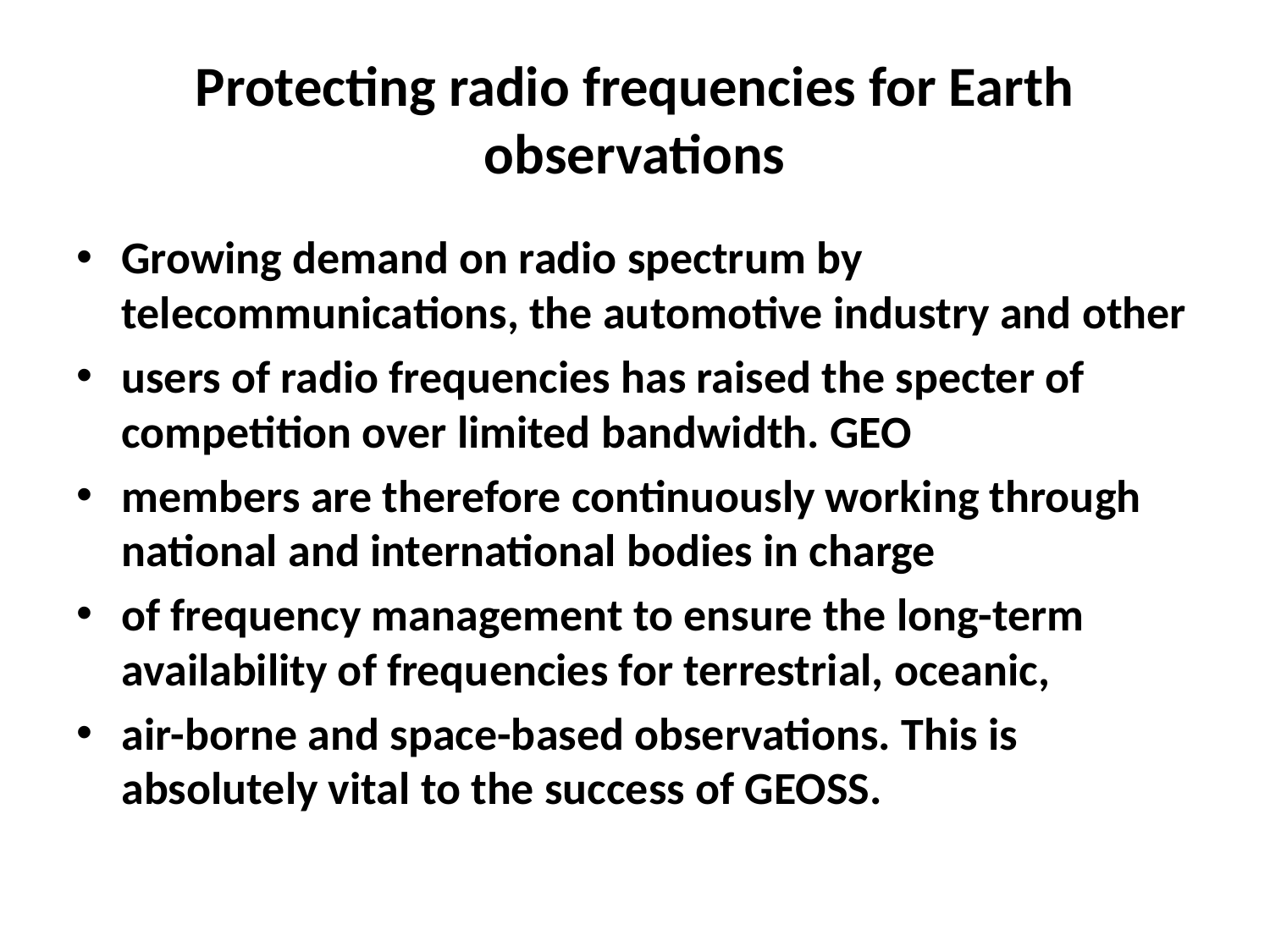

# Protecting radio frequencies for Earth observations
Growing demand on radio spectrum by telecommunications, the automotive industry and other
users of radio frequencies has raised the specter of competition over limited bandwidth. GEO
members are therefore continuously working through national and international bodies in charge
of frequency management to ensure the long-term availability of frequencies for terrestrial, oceanic,
air-borne and space-based observations. This is absolutely vital to the success of GEOSS.